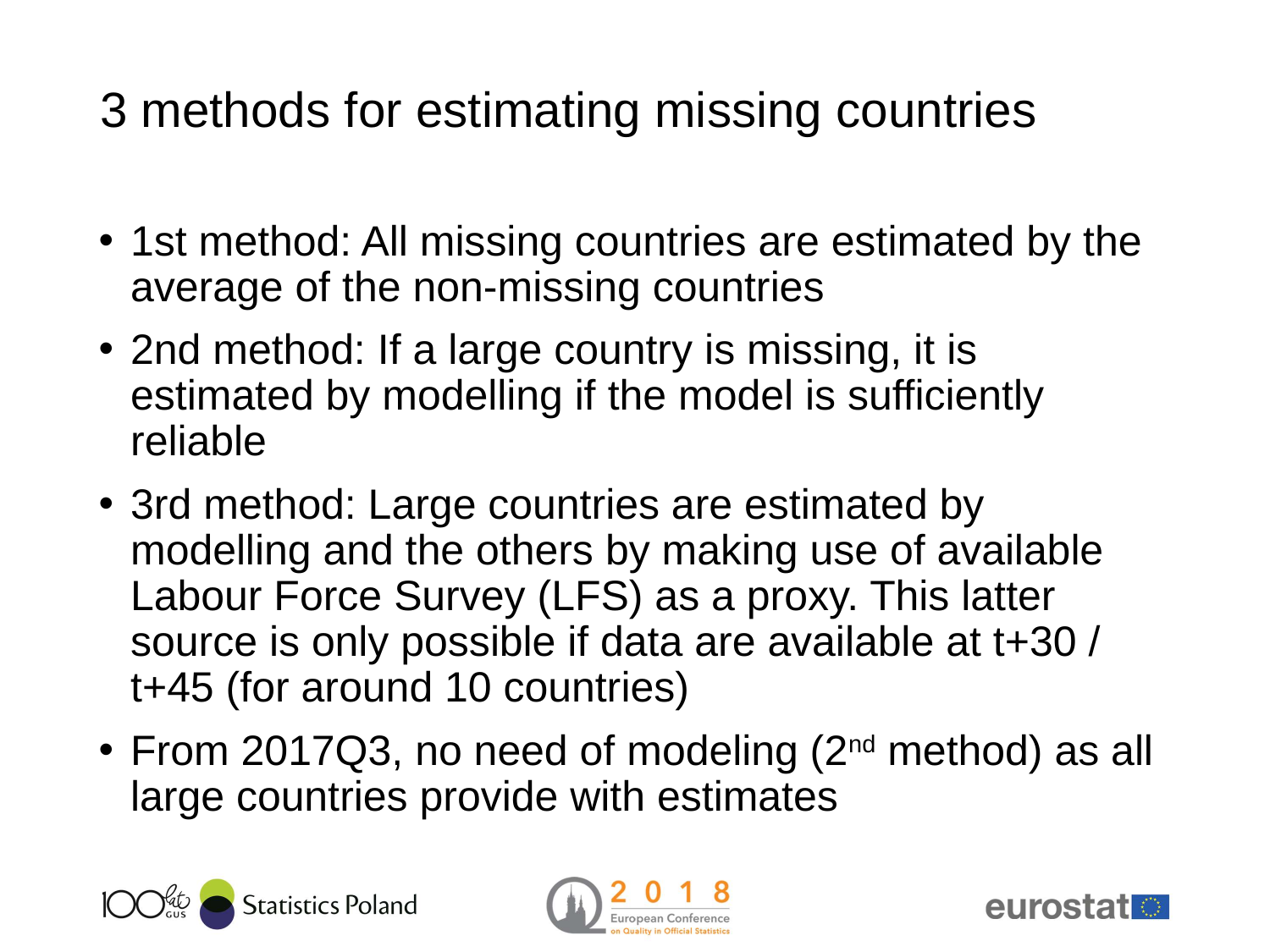

# 3 methods for estimating missing countries
1st method: All missing countries are estimated by the average of the non-missing countries
2nd method: If a large country is missing, it is estimated by modelling if the model is sufficiently reliable
3rd method: Large countries are estimated by modelling and the others by making use of available Labour Force Survey (LFS) as a proxy. This latter source is only possible if data are available at t+30 / t+45 (for around 10 countries)
From 2017Q3, no need of modeling (2nd method) as all large countries provide with estimates